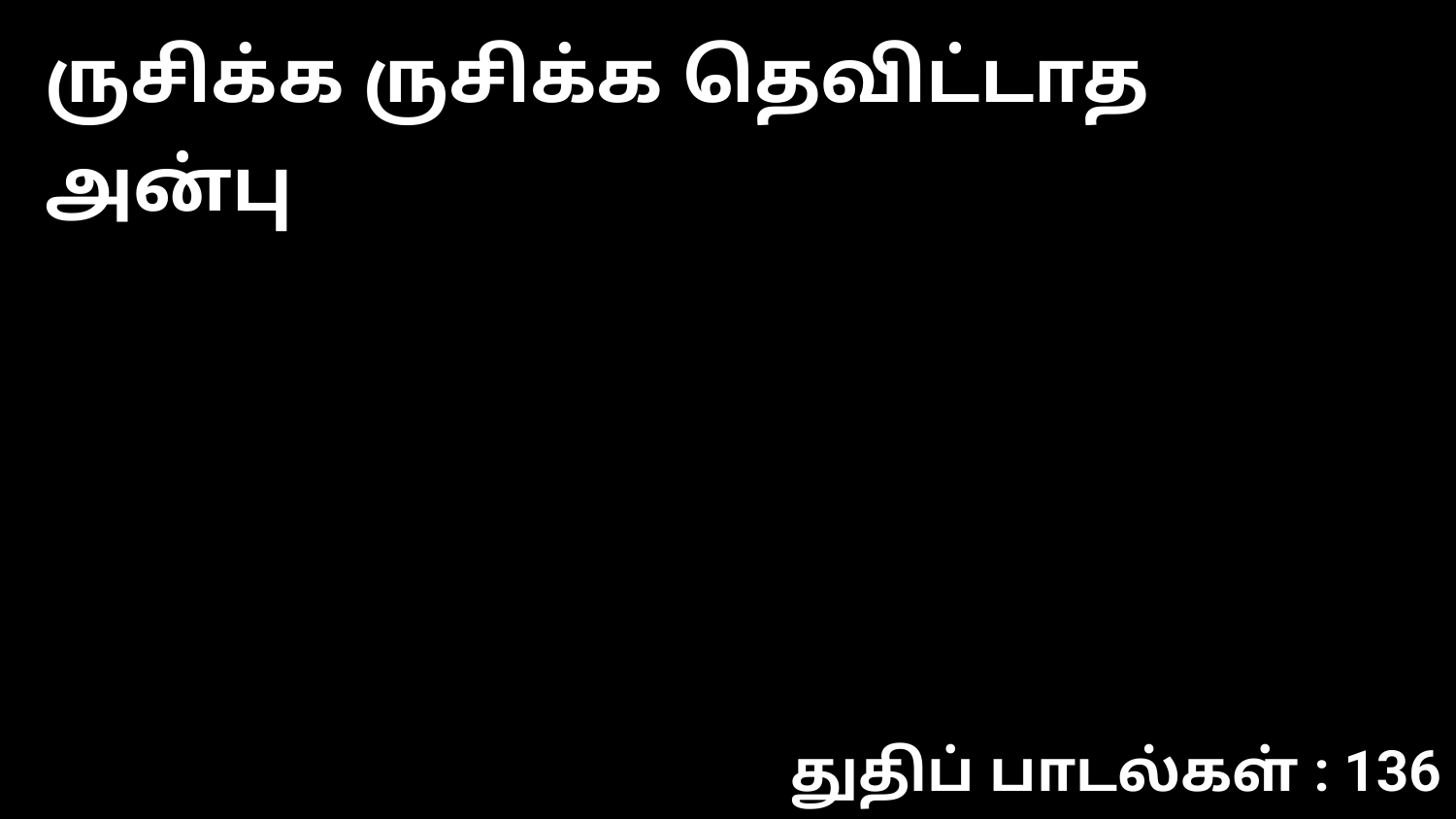

ருசிக்க ருசிக்க தெவிட்டாத அன்பு
துதிப் பாடல்கள் : 136